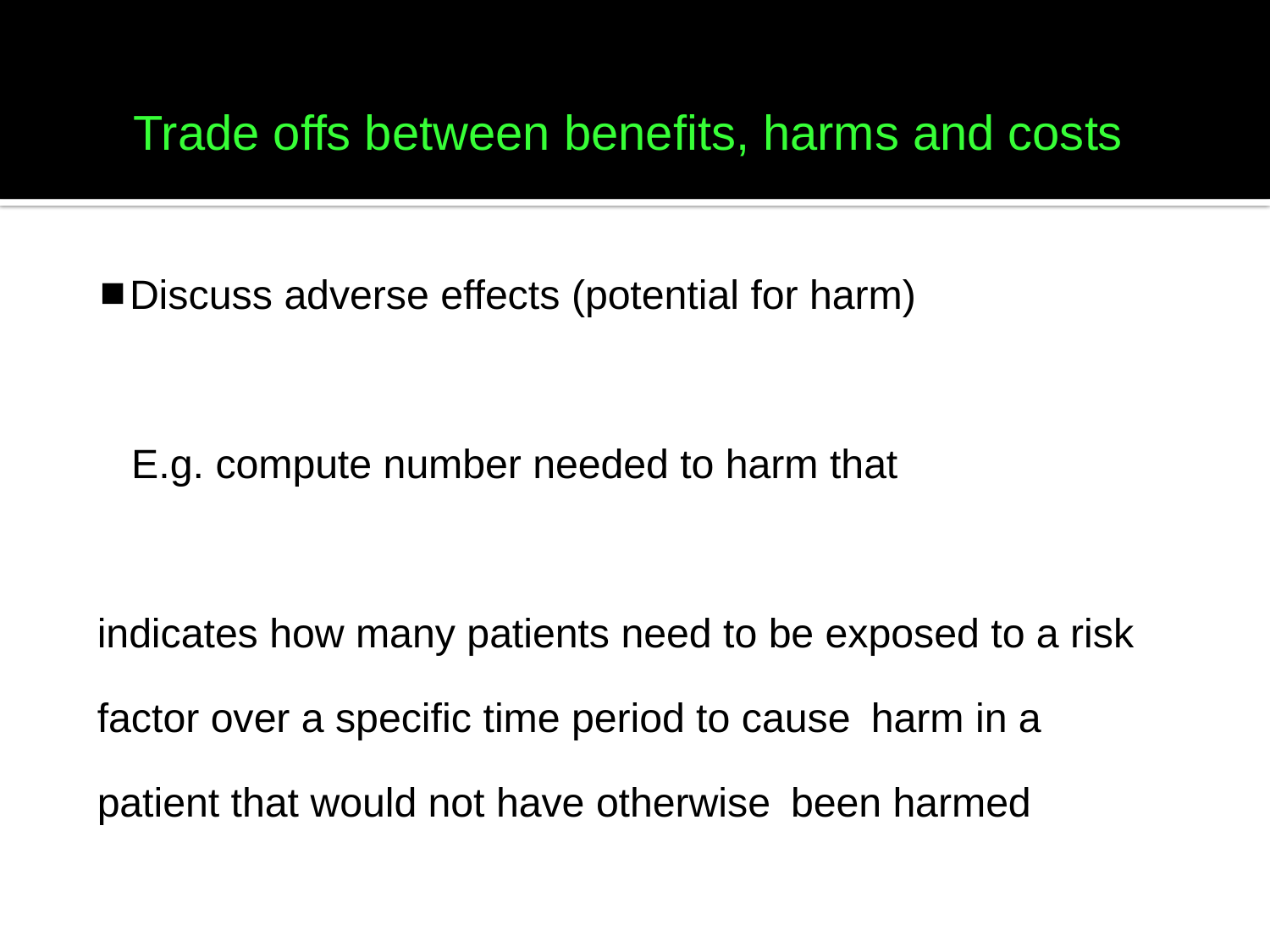

Trade offs between benefits, harms and costs
Discuss adverse effects (potential for harm)

   E.g. compute number needed to harm that

indicates how many patients need to be exposed to a risk factor over a specific time period to cause harm in a patient that would not have otherwise been harmed

If possible, discuss cost issues